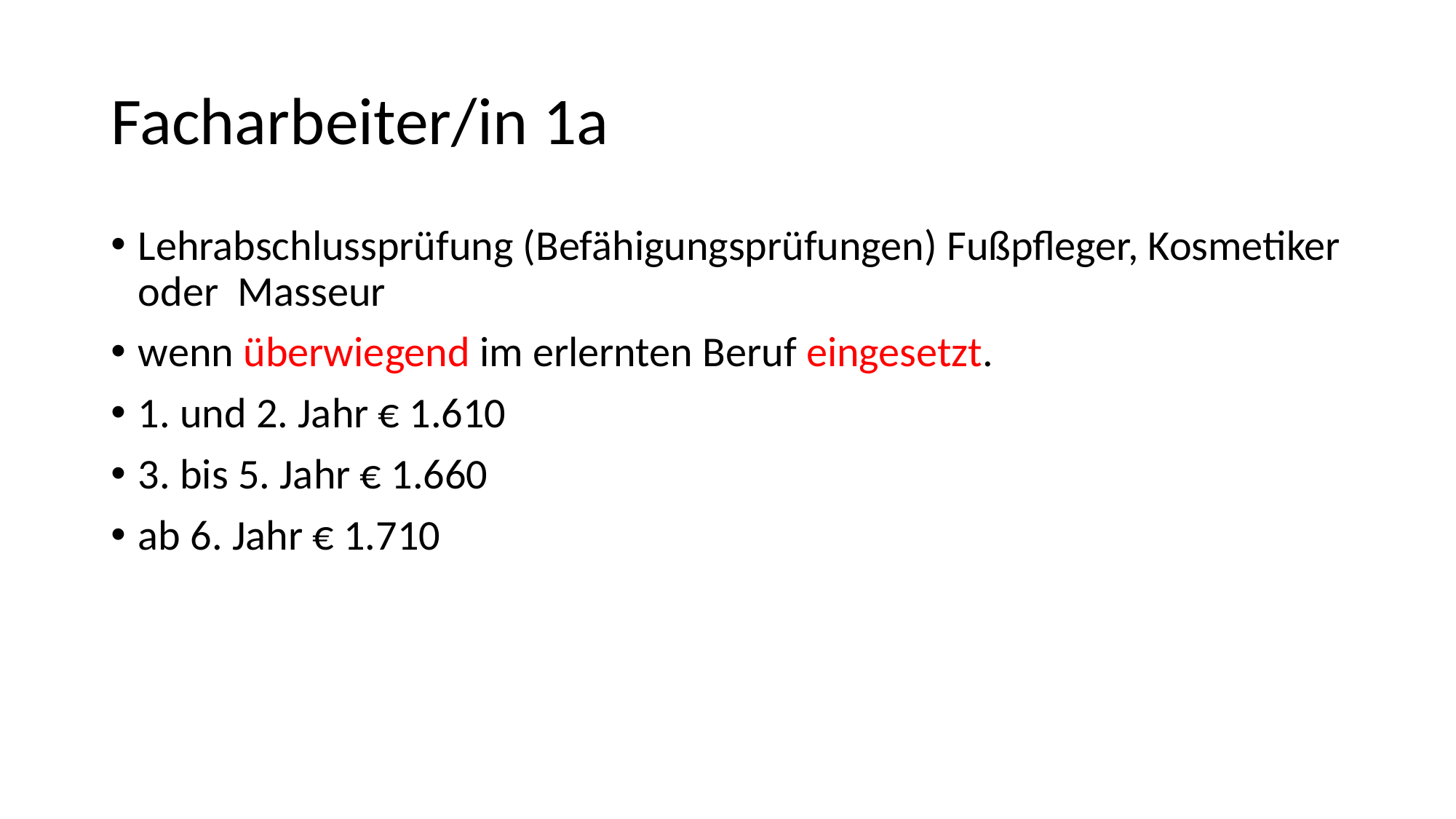

# Facharbeiter/in 1a
Lehrabschlussprüfung (Befähigungsprüfungen) Fußpfleger, Kosmetiker oder  Masseur
wenn überwiegend im erlernten Beruf eingesetzt.
1. und 2. Jahr € 1.610
3. bis 5. Jahr € 1.660
ab 6. Jahr € 1.710